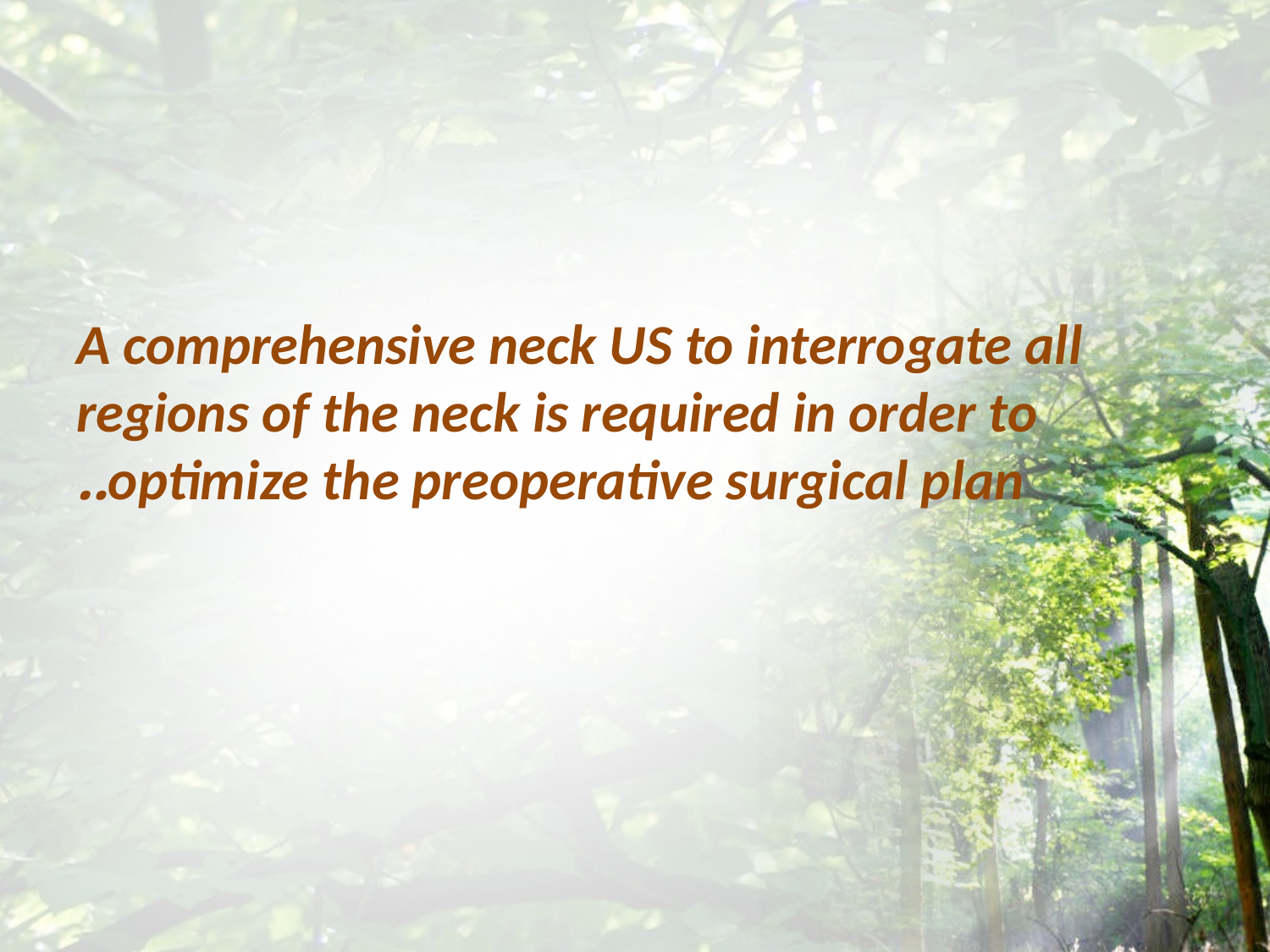

#

A comprehensive neck US to interrogate all regions of the neck is required in order to optimize the preoperative surgical plan..